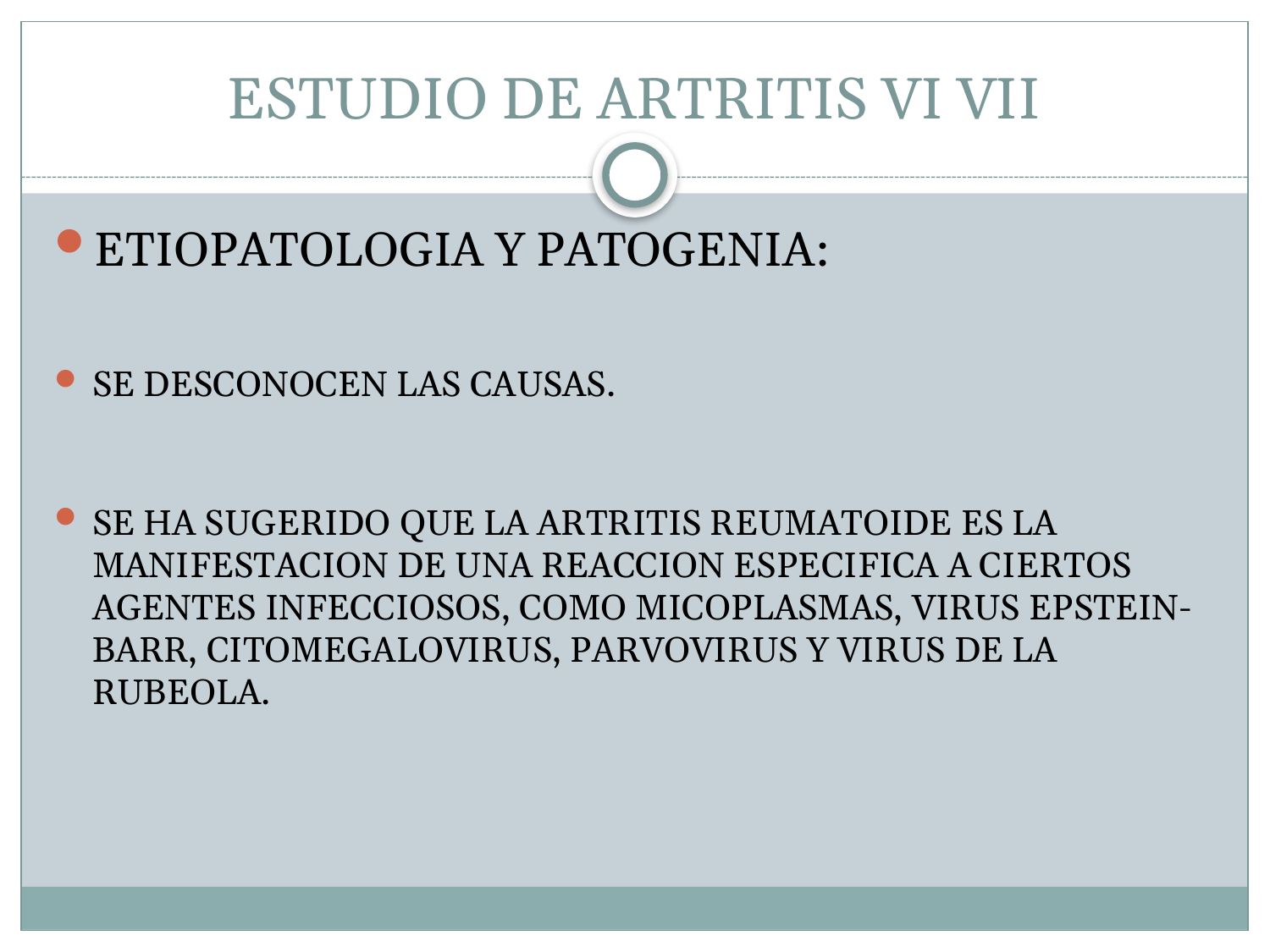

# ESTUDIO DE ARTRITIS VI VII
ETIOPATOLOGIA Y PATOGENIA:

SE DESCONOCEN LAS CAUSAS.

SE HA SUGERIDO QUE LA ARTRITIS REUMATOIDE ES LA MANIFESTACION DE UNA REACCION ESPECIFICA A CIERTOS AGENTES INFECCIOSOS, COMO MICOPLASMAS, VIRUS EPSTEIN-BARR, CITOMEGALOVIRUS, PARVOVIRUS Y VIRUS DE LA RUBEOLA.